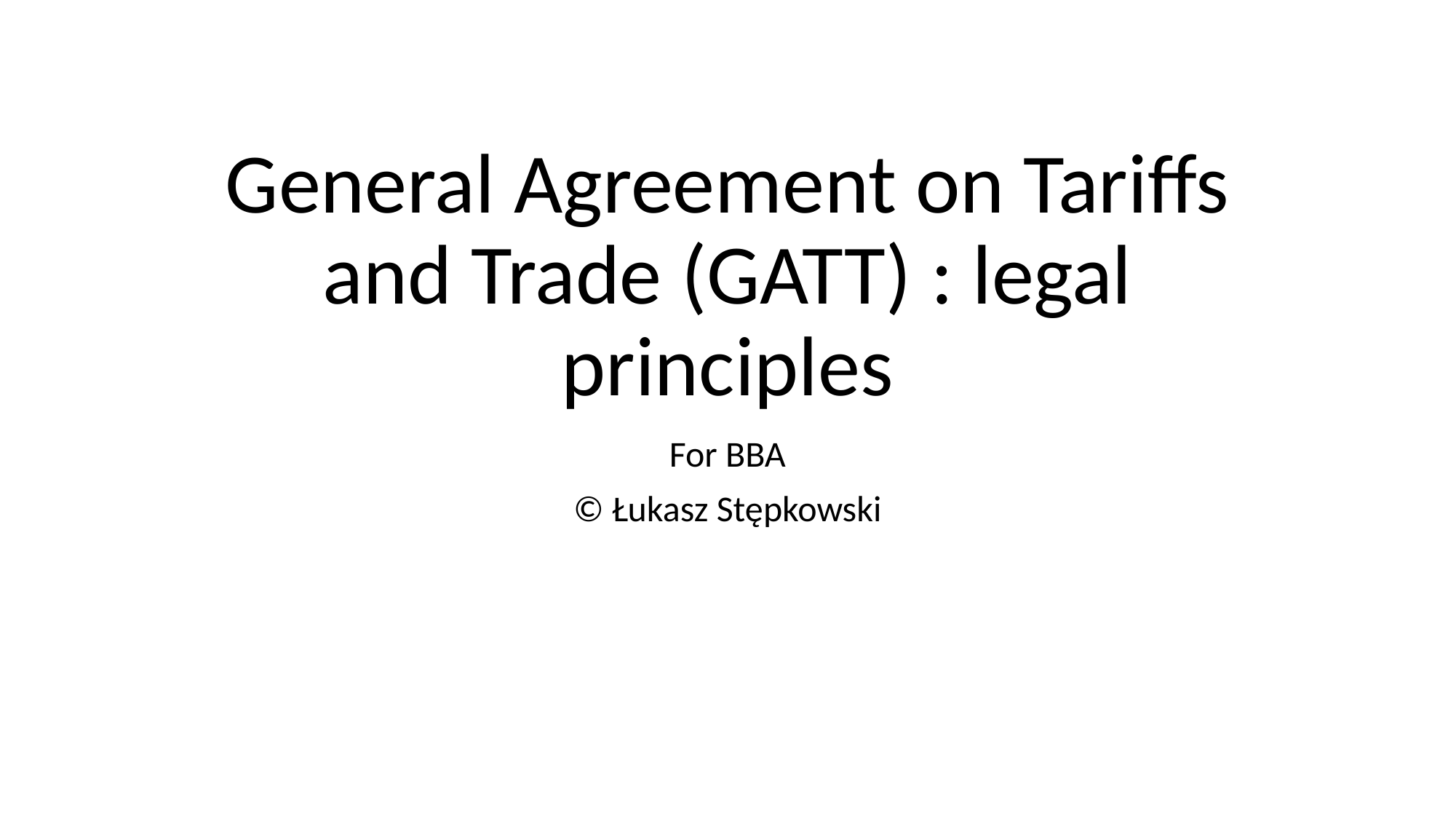

# General Agreement on Tariffs and Trade (GATT) : legal principles
For BBA
© Łukasz Stępkowski